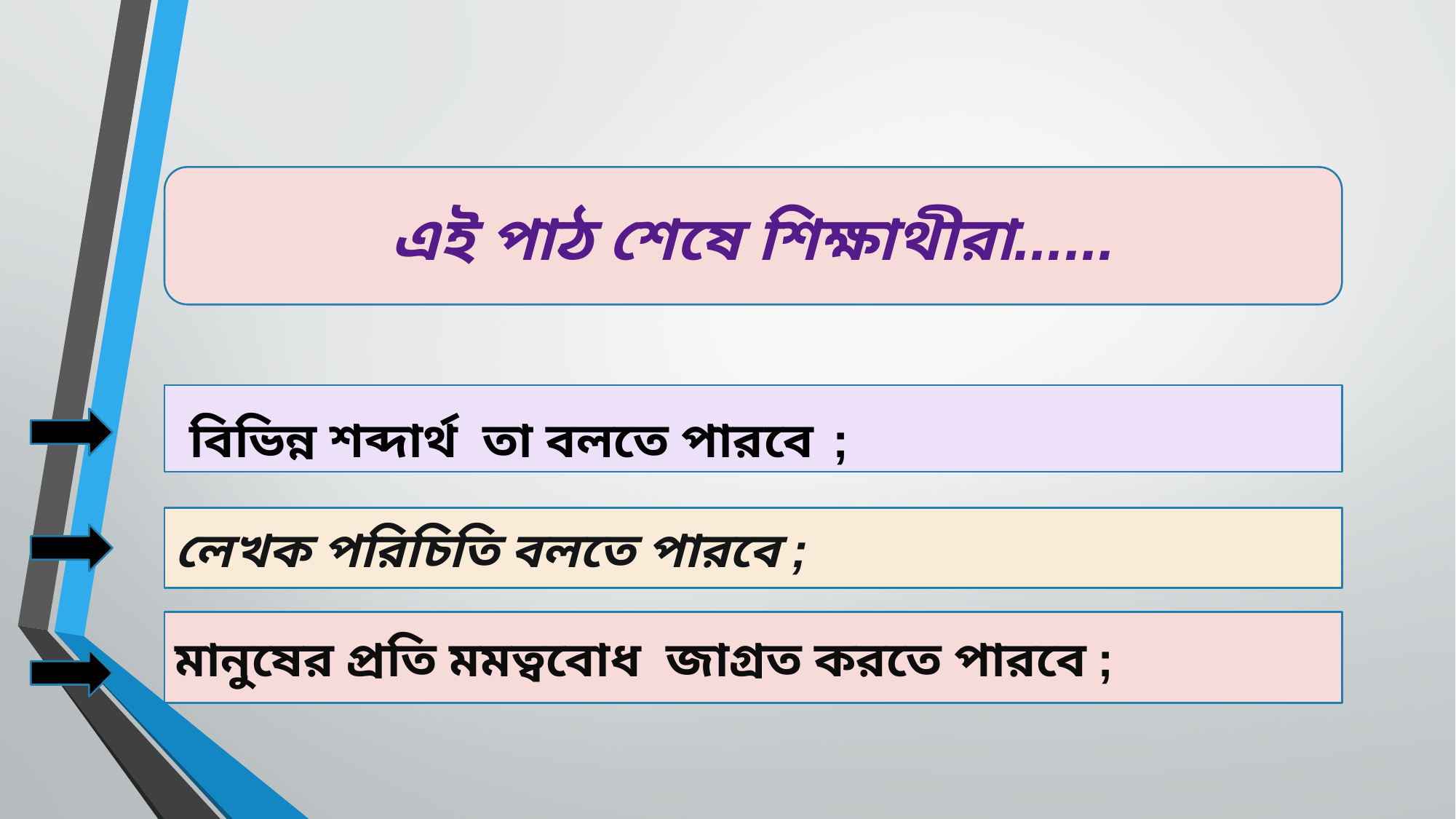

এই পাঠ শেষে শিক্ষাথীরা......
 বিভিন্ন শব্দার্থ  তা বলতে পারবে ;

লেখক পরিচিতি বলতে পারবে ;

মানুষের প্রতি মমত্ববোধ  জাগ্রত করতে পারবে ;